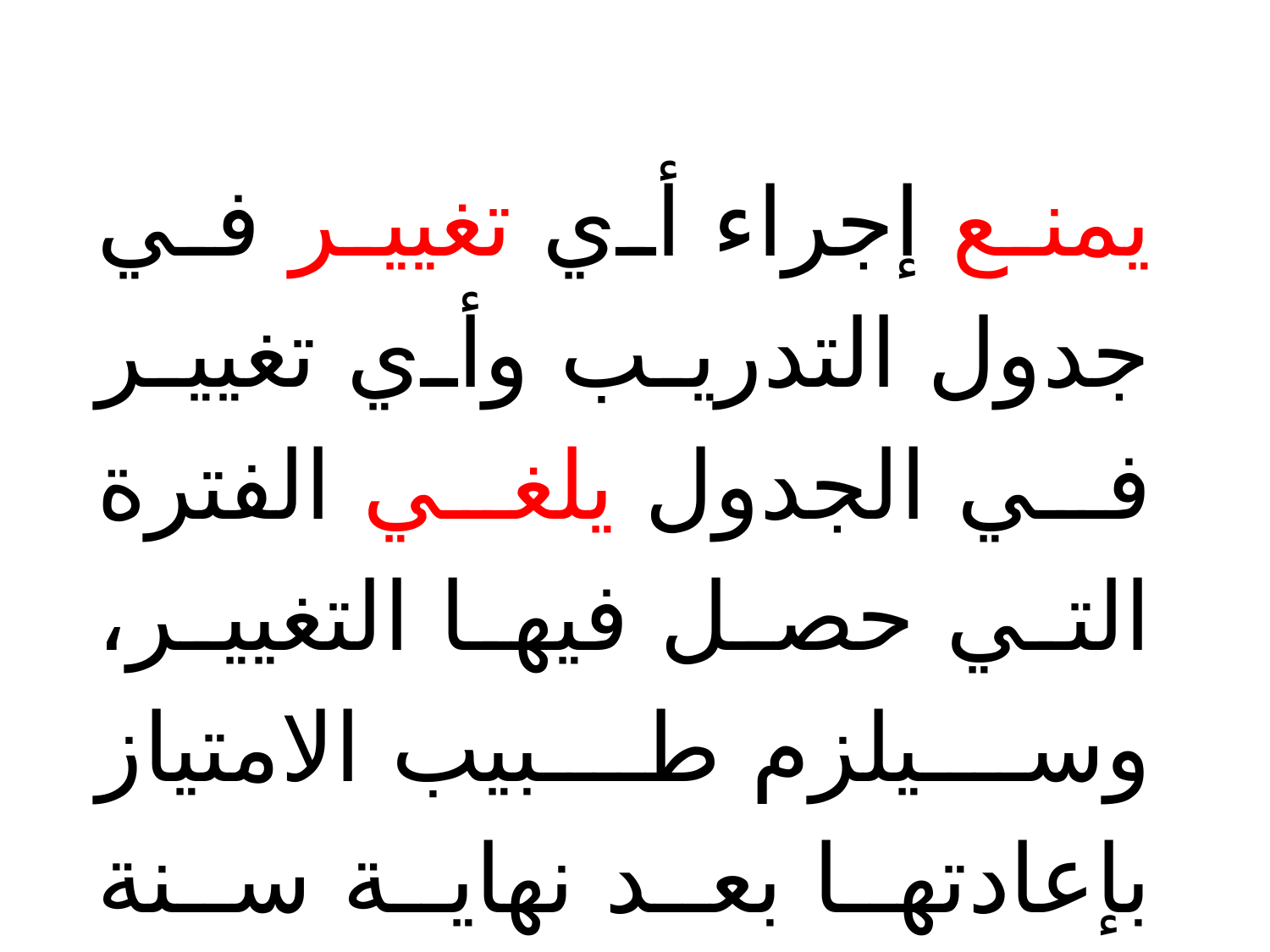

يمنع إجراء أي تغيير في جدول التدريب وأي تغيير في الجدول يلغي الفترة التي حصل فيها التغيير، وسيلزم طبيب الامتياز بإعادتها بعد نهاية سنة الامتياز.